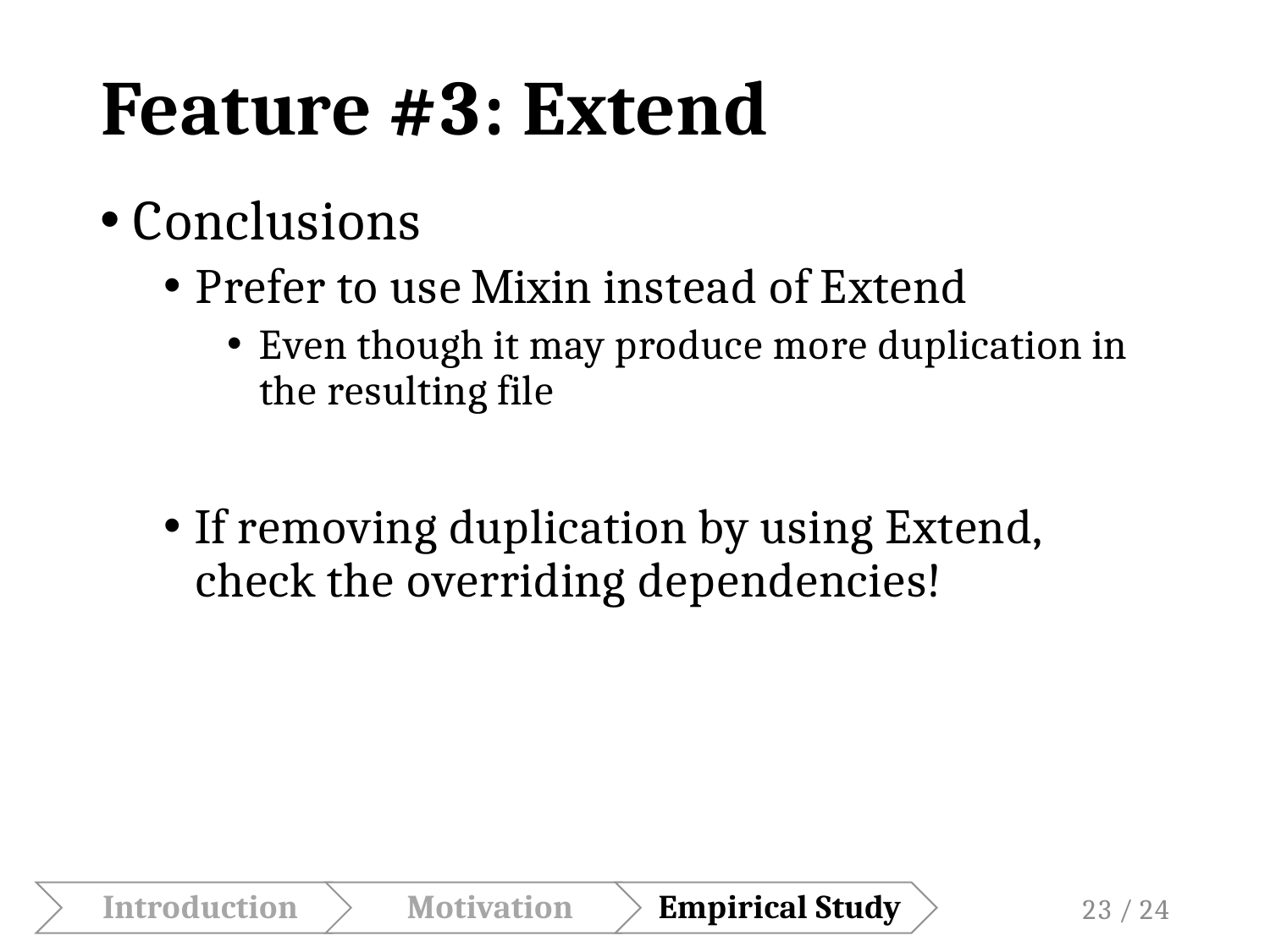

# Feature #3: Extend
Conclusions
Prefer to use Mixin instead of Extend
Even though it may produce more duplication in the resulting file

If removing duplication by using Extend, check the overriding dependencies!
Introduction
Motivation
Empirical Study
23 / 24